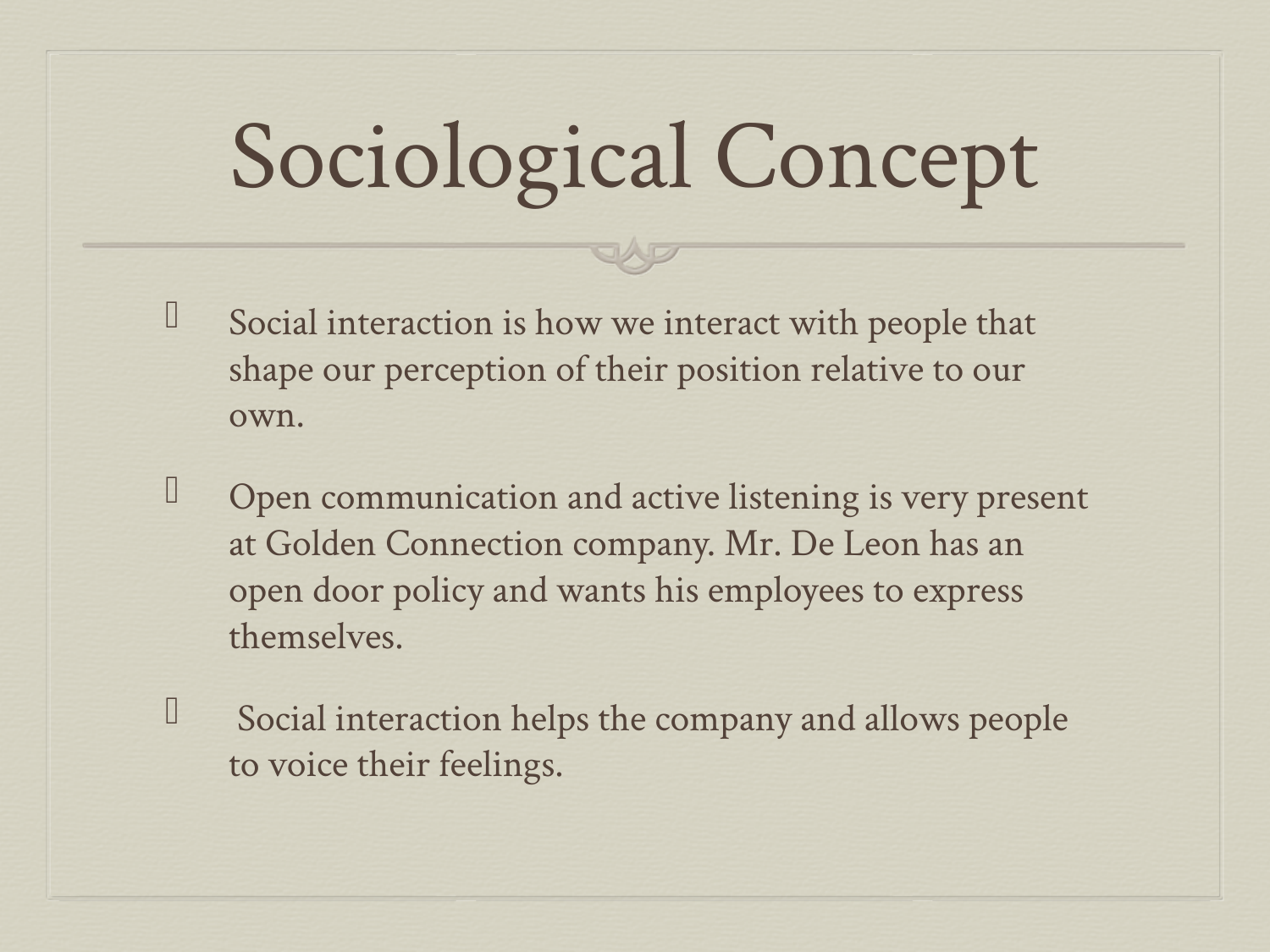

# Sociological Concept
Social interaction is how we interact with people that shape our perception of their position relative to our own.
Open communication and active listening is very present at Golden Connection company. Mr. De Leon has an open door policy and wants his employees to express themselves.
 Social interaction helps the company and allows people to voice their feelings.